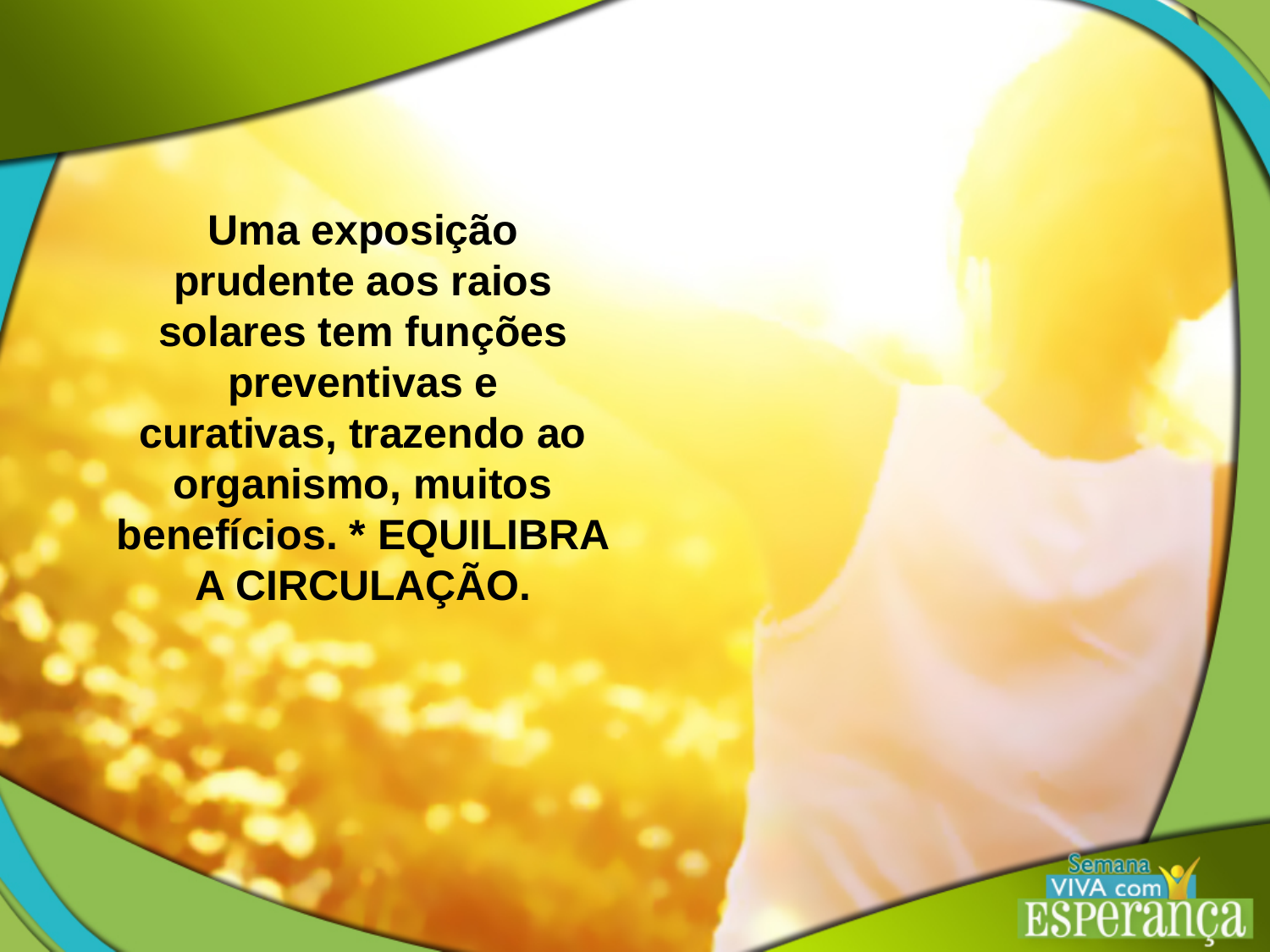

Uma exposição prudente aos raios solares tem funções preventivas e
curativas, trazendo ao organismo, muitos benefícios. * EQUILIBRA A CIRCULAÇÃO.